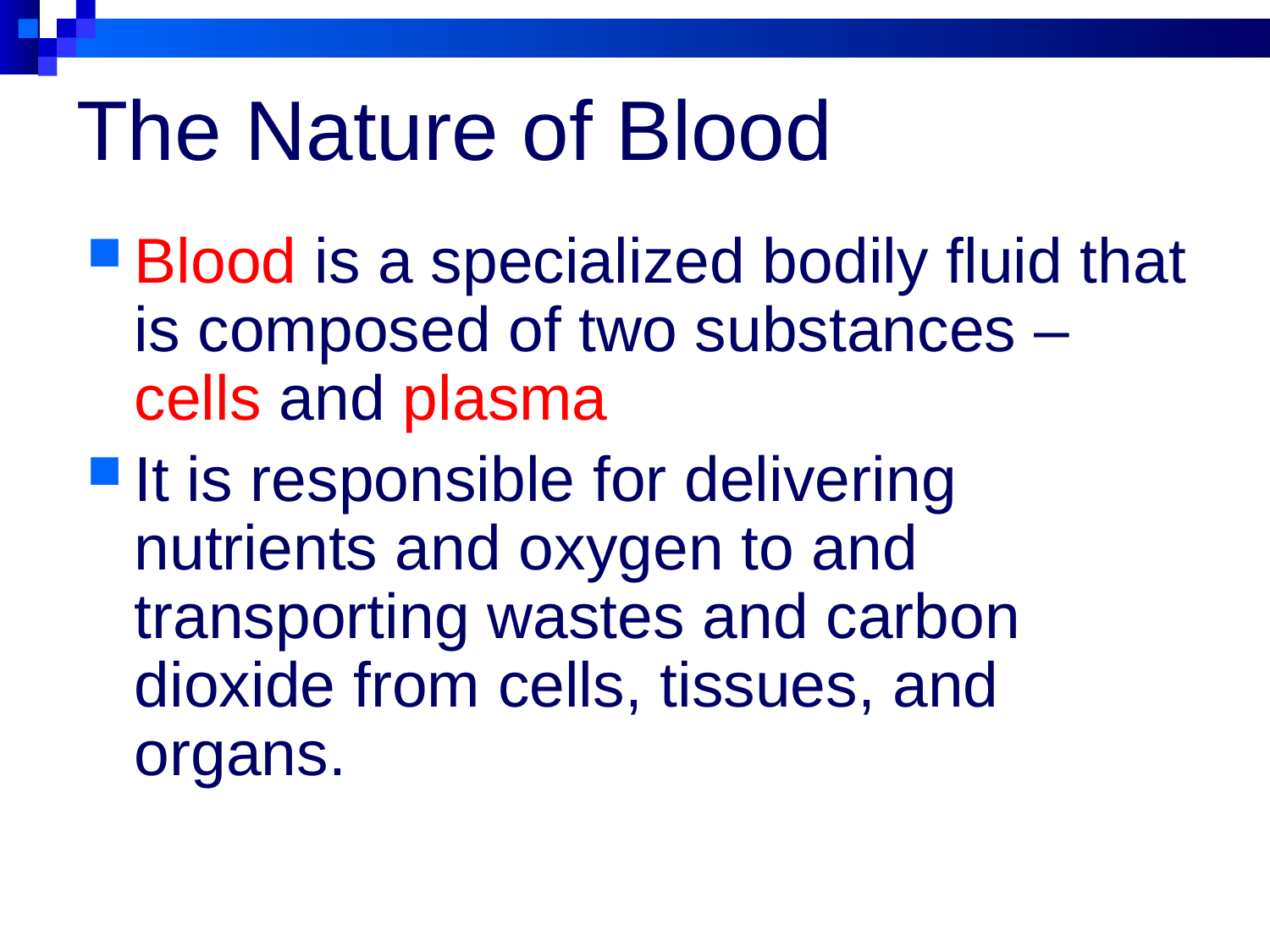

# The Nature of Blood
Blood is a specialized bodily fluid that is composed of two substances – cells and plasma
It is responsible for delivering nutrients and oxygen to and transporting wastes and carbon dioxide from cells, tissues, and organs.